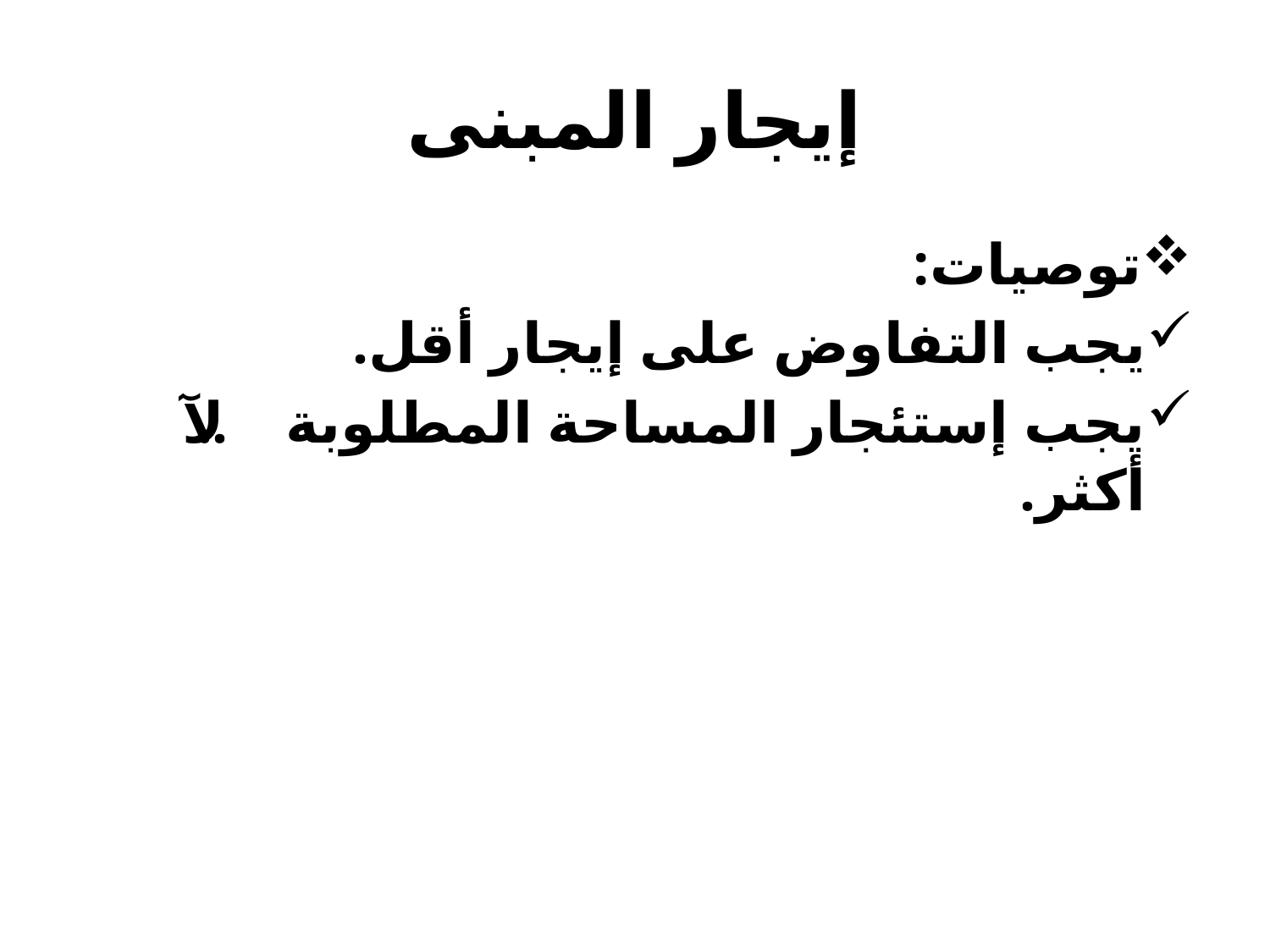

# إيجار المبنى
توصيات:
يجب التفاوض على إيجار أقل.
يجب إستئجار المساحة المطلوبة .. لآ أكثر.